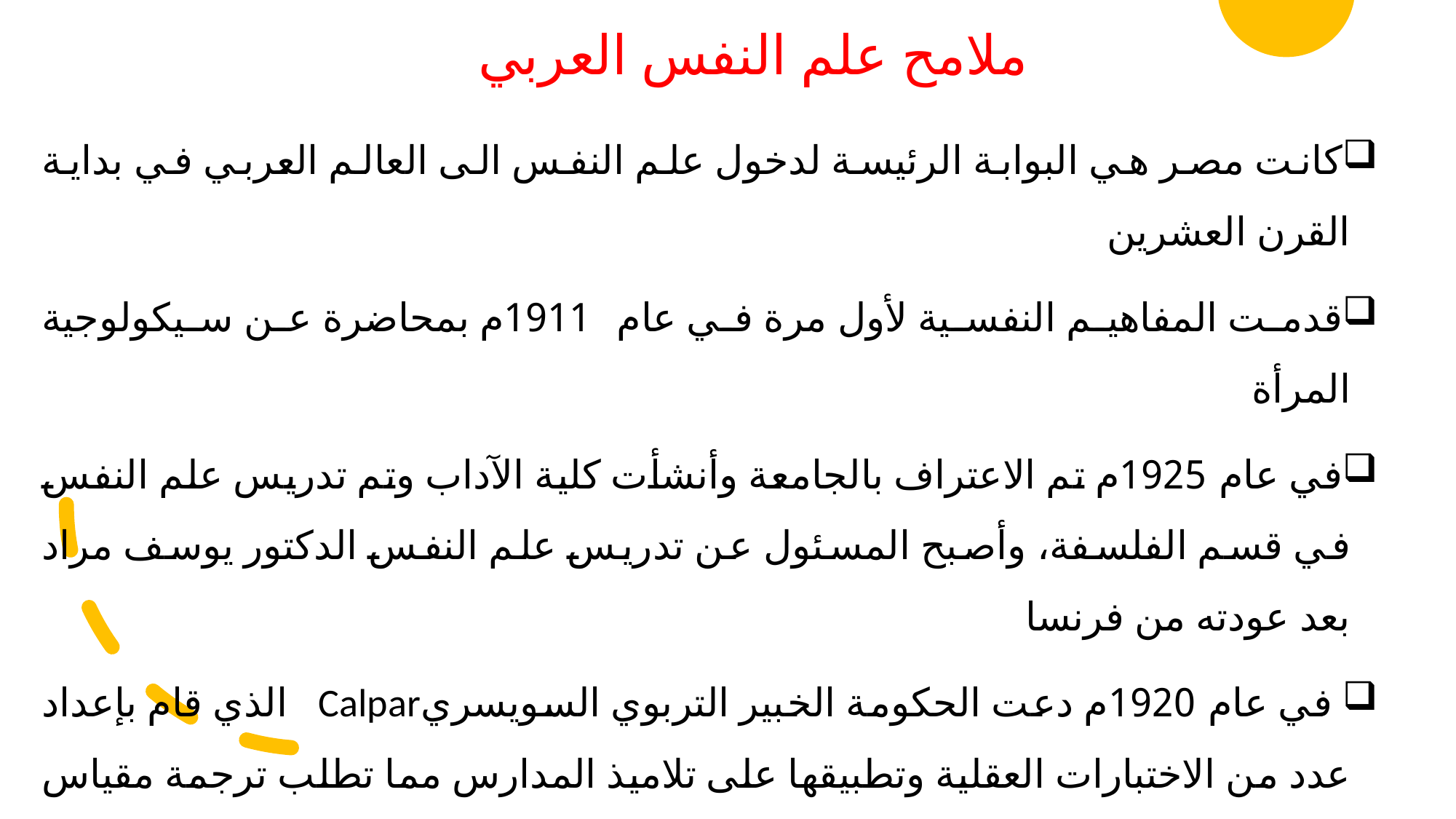

ملامح علم النفس العربي
كانت مصر هي البوابة الرئيسة لدخول علم النفس الى العالم العربي في بداية القرن العشرين
قدمت المفاهيم النفسية لأول مرة في عام 1911م بمحاضرة عن سيكولوجية المرأة
في عام 1925م تم الاعتراف بالجامعة وأنشأت كلية الآداب وتم تدريس علم النفس في قسم الفلسفة، وأصبح المسئول عن تدريس علم النفس الدكتور يوسف مراد بعد عودته من فرنسا
 في عام 1920م دعت الحكومة الخبير التربوي السويسريCalpar   الذي قام بإعداد عدد من الاختبارات العقلية وتطبيقها على تلاميذ المدارس مما تطلب ترجمة مقياس ستانفورد بينيه
تم انشاء المعهد العالي للتربية والعيادة النفسية مما كان له أثرا كبيرا على مستقبل علم النفس في مصر